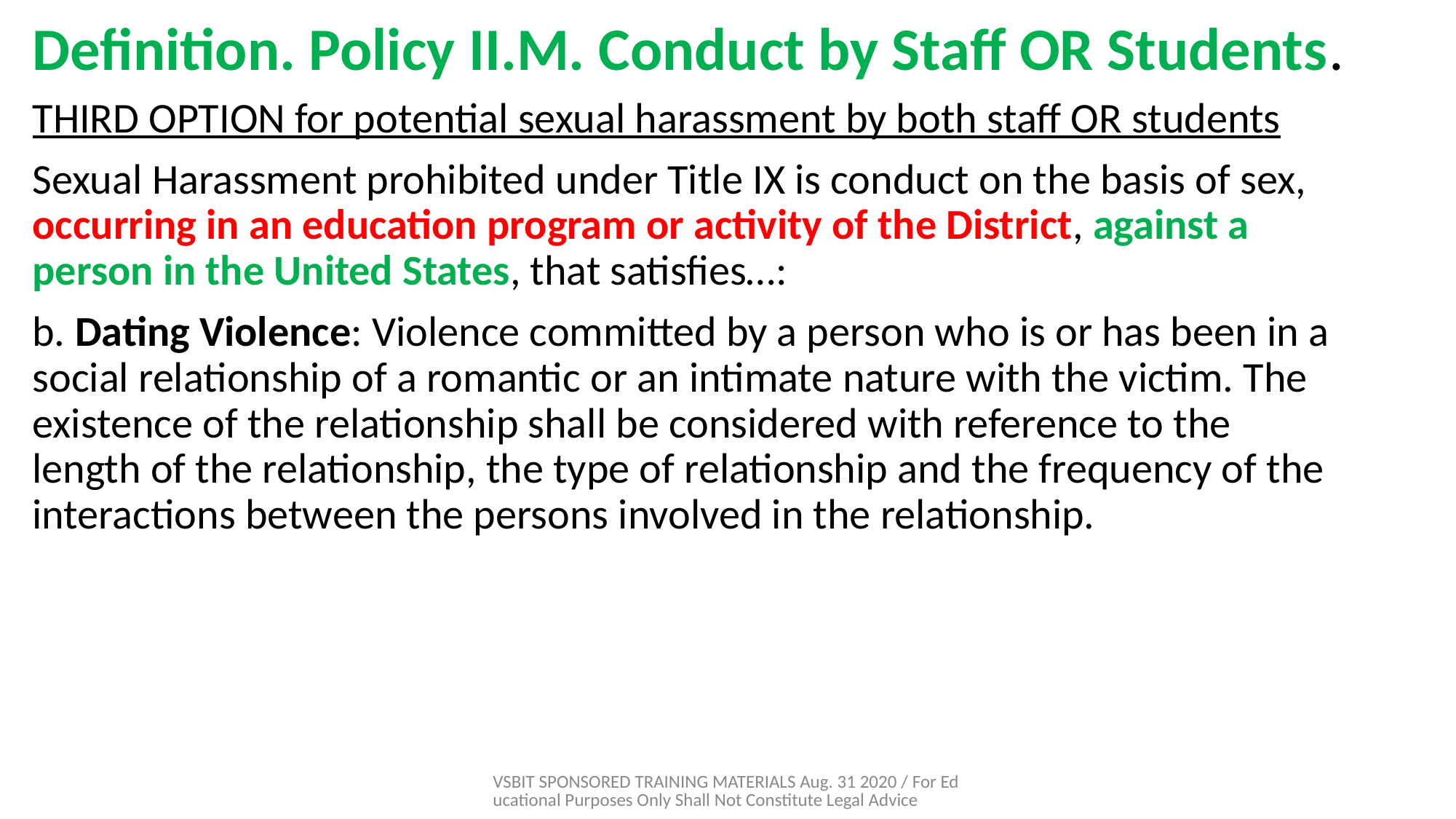

# Definition. Policy II.M. Conduct by Staff OR Students.
THIRD OPTION for potential sexual harassment by both staff OR students
Sexual Harassment prohibited under Title IX is conduct on the basis of sex, occurring in an education program or activity of the District, against a person in the United States, that satisfies…:
b. Dating Violence: Violence committed by a person who is or has been in a social relationship of a romantic or an intimate nature with the victim. The existence of the relationship shall be considered with reference to the length of the relationship, the type of relationship and the frequency of the interactions between the persons involved in the relationship.

VSBIT SPONSORED TRAINING MATERIALS Aug. 31 2020 / For Educational Purposes Only Shall Not Constitute Legal Advice